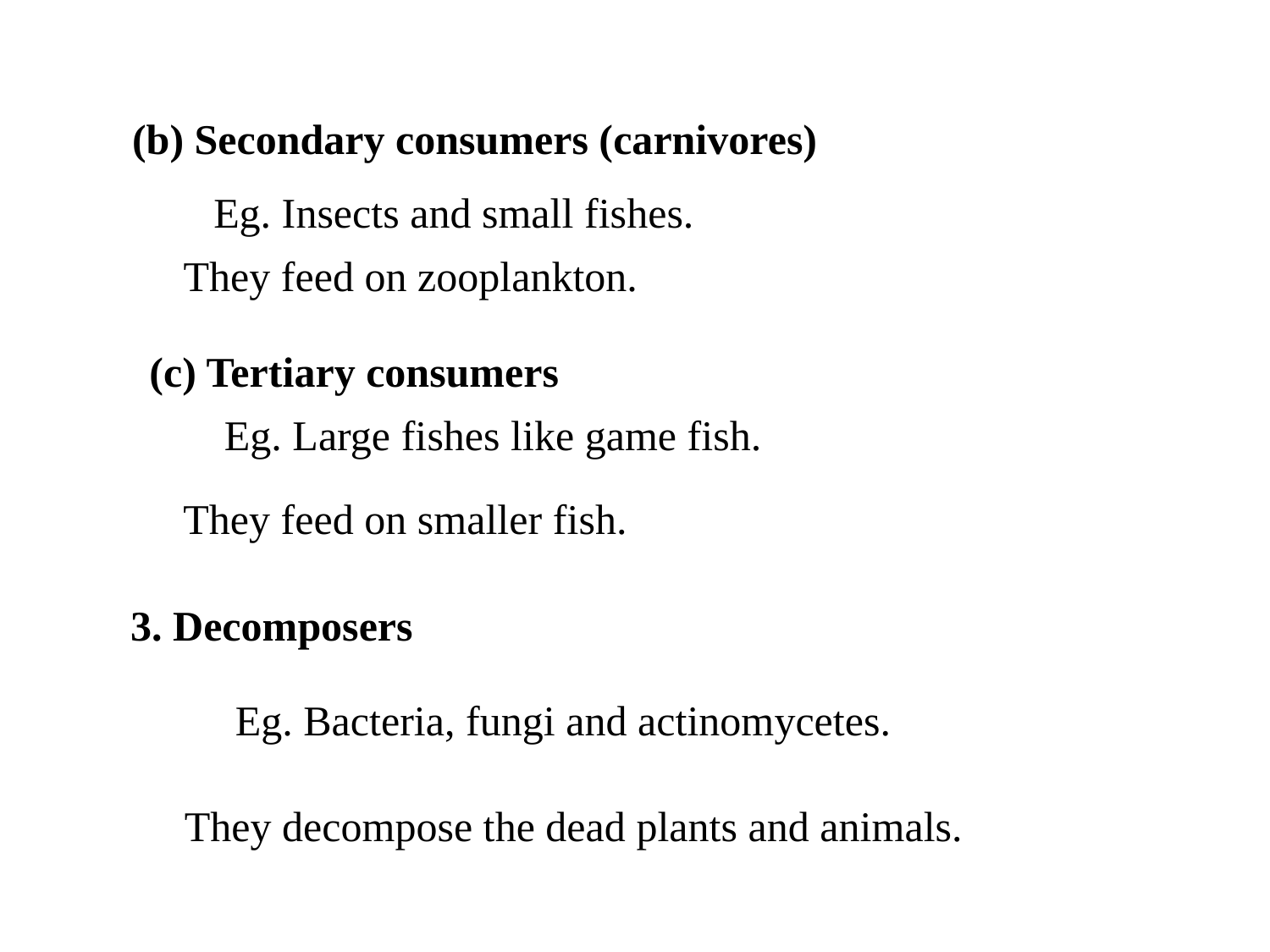

(b) Secondary consumers (carnivores)
Eg. Insects and small fishes.
  They feed on zooplankton.
(c) Tertiary consumers
Eg. Large fishes like game fish.
  They feed on smaller fish.
3. Decomposers
Eg. Bacteria, fungi and actinomycetes.
  They decompose the dead plants and animals.